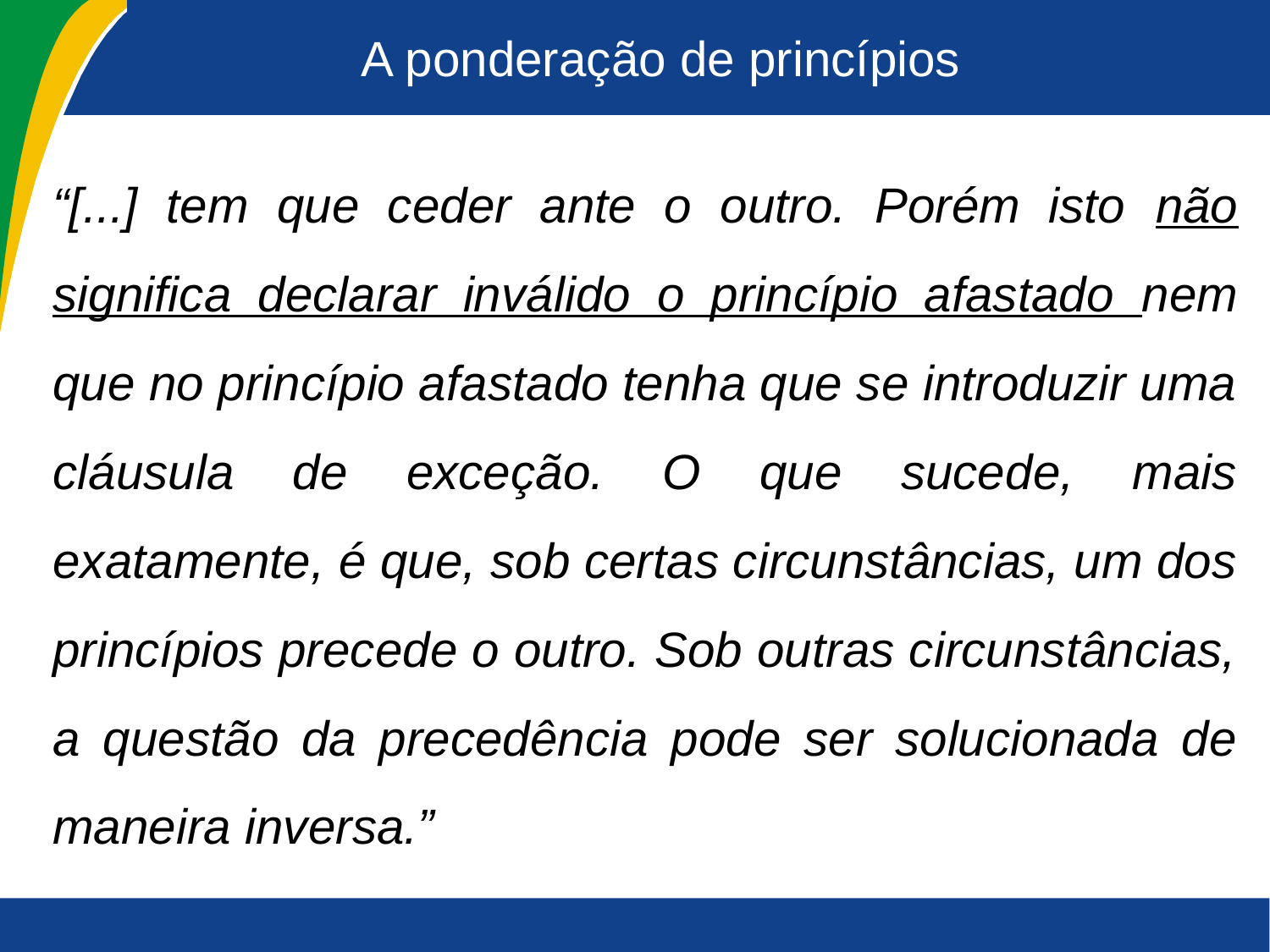

# A ponderação de princípios
“[...] tem que ceder ante o outro. Porém isto não significa declarar inválido o princípio afastado nem que no princípio afastado tenha que se introduzir uma cláusula de exceção. O que sucede, mais exatamente, é que, sob certas circunstâncias, um dos princípios precede o outro. Sob outras circunstâncias, a questão da precedência pode ser solucionada de maneira inversa.”